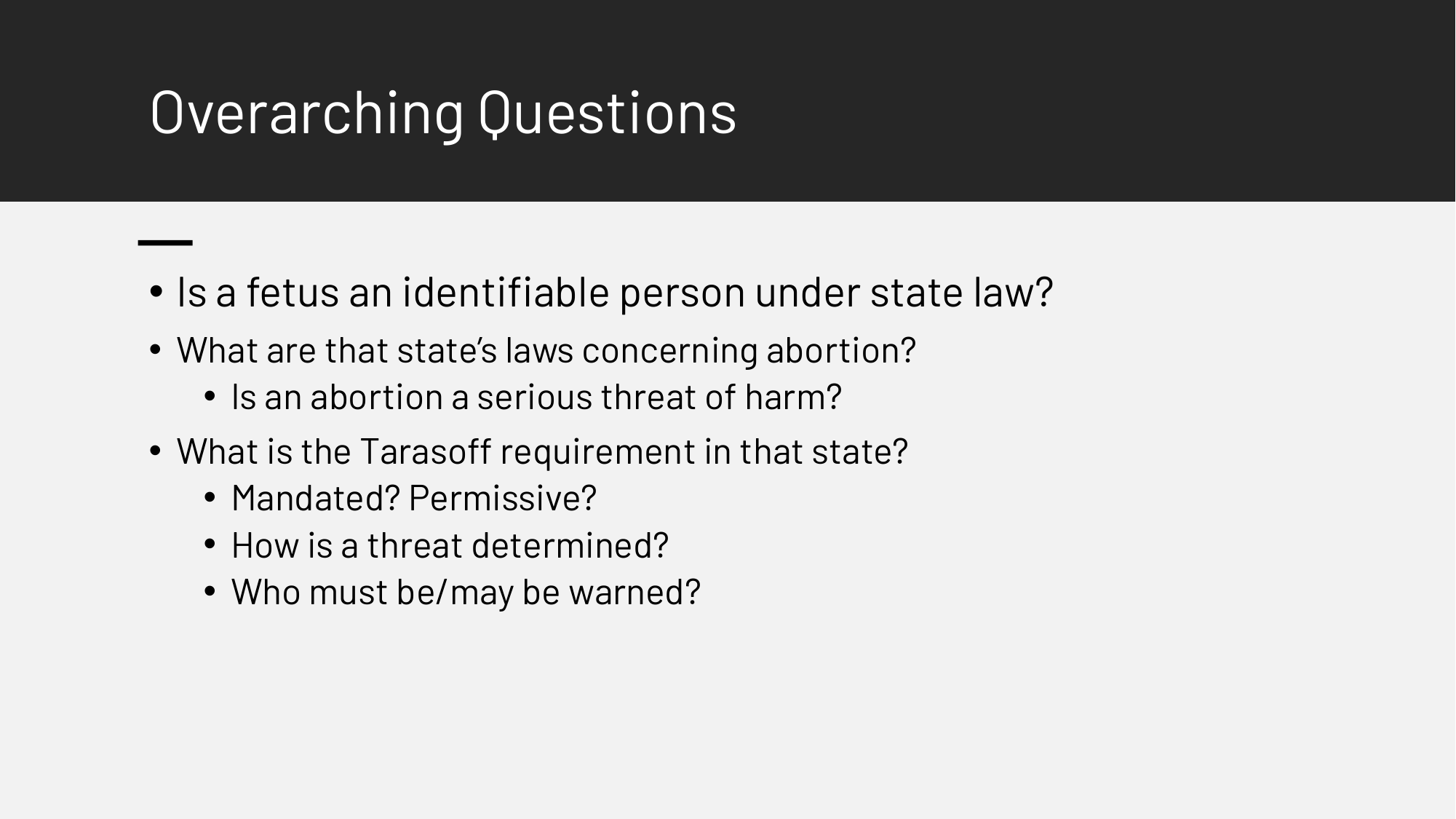

# Overarching Questions

Is a fetus an identifiable person under state law?
What are that state’s laws concerning abortion?
Is an abortion a serious threat of harm?
What is the Tarasoff requirement in that state?
Mandated? Permissive?
How is a threat determined?
Who must be/may be warned?